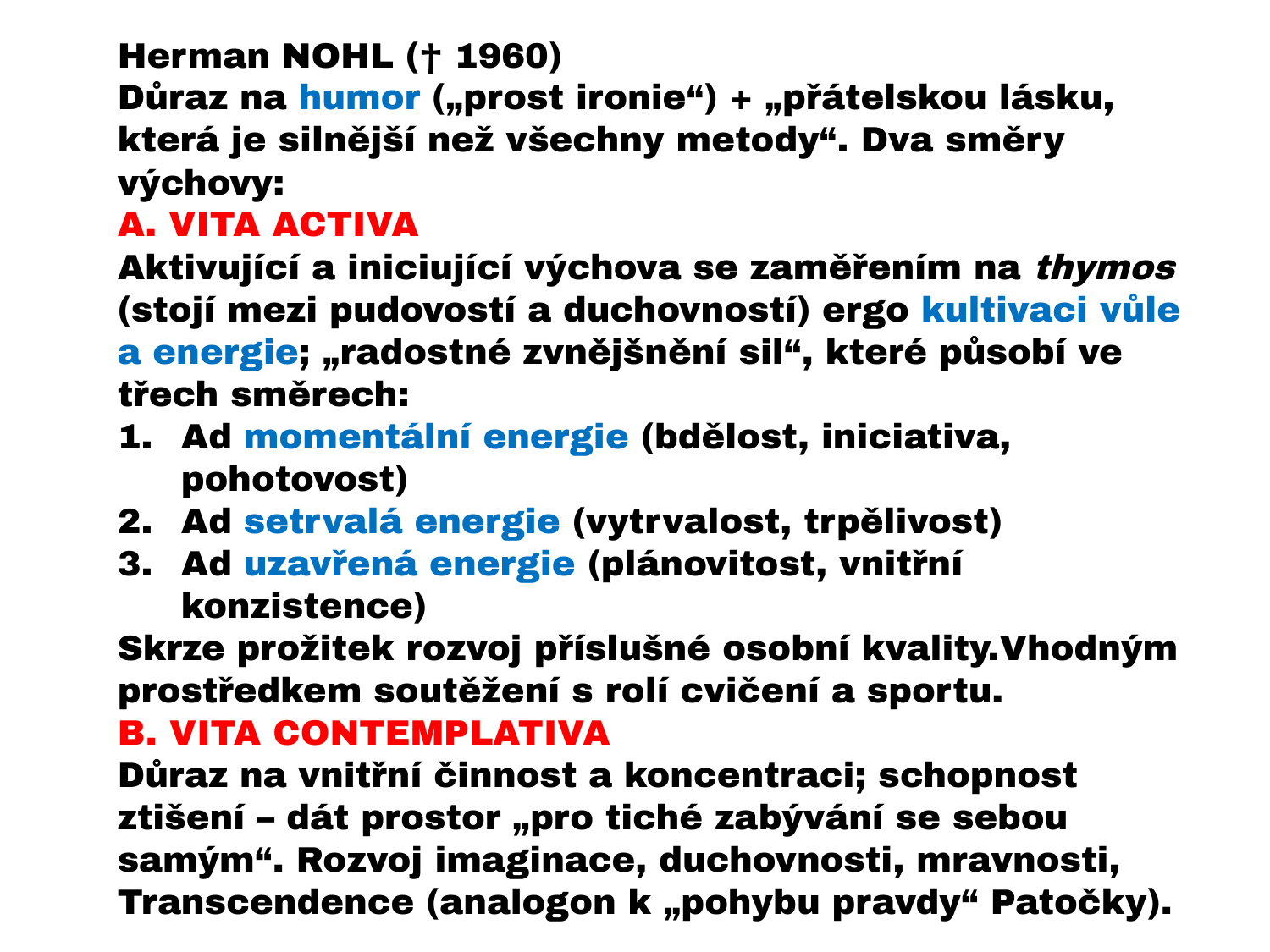

Herman NOHL († 1960)
Důraz na humor („prost ironie“) + „přátelskou lásku, která je silnější než všechny metody“. Dva směry výchovy:
A. VITA ACTIVA
Aktivující a iniciující výchova se zaměřením na thymos (stojí mezi pudovostí a duchovností) ergo kultivaci vůle a energie; „radostné zvnějšnění sil“, které působí ve třech směrech:
Ad momentální energie (bdělost, iniciativa, pohotovost)
Ad setrvalá energie (vytrvalost, trpělivost)
Ad uzavřená energie (plánovitost, vnitřní konzistence)
Skrze prožitek rozvoj příslušné osobní kvality.Vhodným
prostředkem soutěžení s rolí cvičení a sportu.
B. VITA CONTEMPLATIVA
Důraz na vnitřní činnost a koncentraci; schopnost
ztišení – dát prostor „pro tiché zabývání se sebou
samým“. Rozvoj imaginace, duchovnosti, mravnosti,
Transcendence (analogon k „pohybu pravdy“ Patočky).